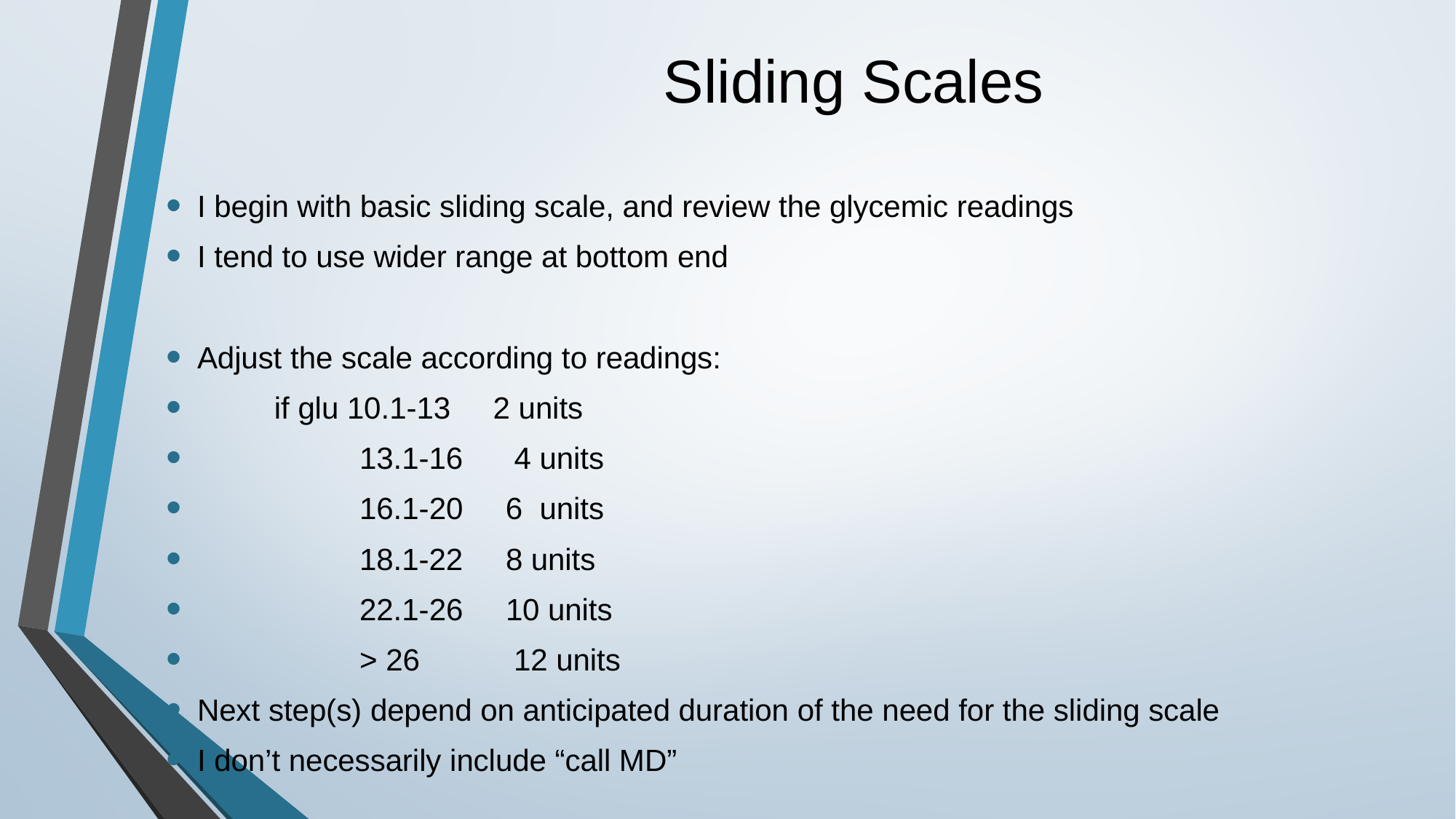

# Sliding Scales
I begin with basic sliding scale, and review the glycemic readings
I tend to use wider range at bottom end

Adjust the scale according to readings:
         if glu 10.1-13     2 units
                   13.1-16      4 units
                   16.1-20     6  units
                   18.1-22     8 units
                   22.1-26     10 units
                   > 26           12 units
Next step(s) depend on anticipated duration of the need for the sliding scale
I don’t necessarily include “call MD”